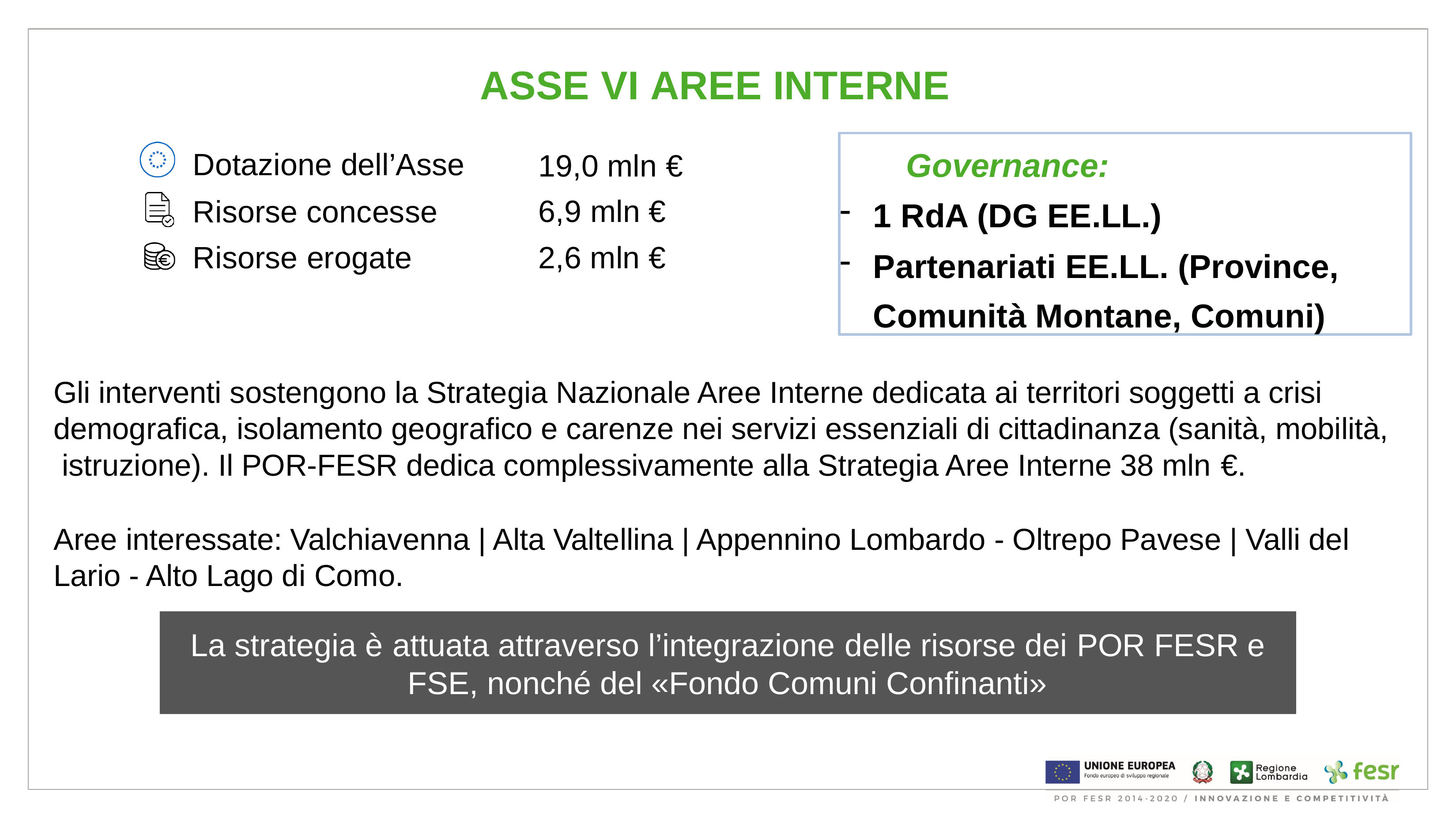

# ASSE VI AREE INTERNE
	Governance:
1 RdA (DG EE.LL.)
Partenariati EE.LL. (Province, Comunità Montane, Comuni)
Dotazione dell’Asse
Risorse concesse  Risorse erogate
19,0 mln €

6,9 mln €

2,6 mln €

Gli interventi sostengono la Strategia Nazionale Aree Interne dedicata ai territori soggetti a crisi  demografica, isolamento geografico e carenze nei servizi essenziali di cittadinanza (sanità, mobilità,  istruzione). Il POR-FESR dedica complessivamente alla Strategia Aree Interne 38 mln €.

Aree interessate: Valchiavenna | Alta Valtellina | Appennino Lombardo - Oltrepo Pavese | Valli del  Lario - Alto Lago di Como.

La strategia è attuata attraverso l’integrazione delle risorse dei POR FESR e FSE, nonché del «Fondo Comuni Confinanti»